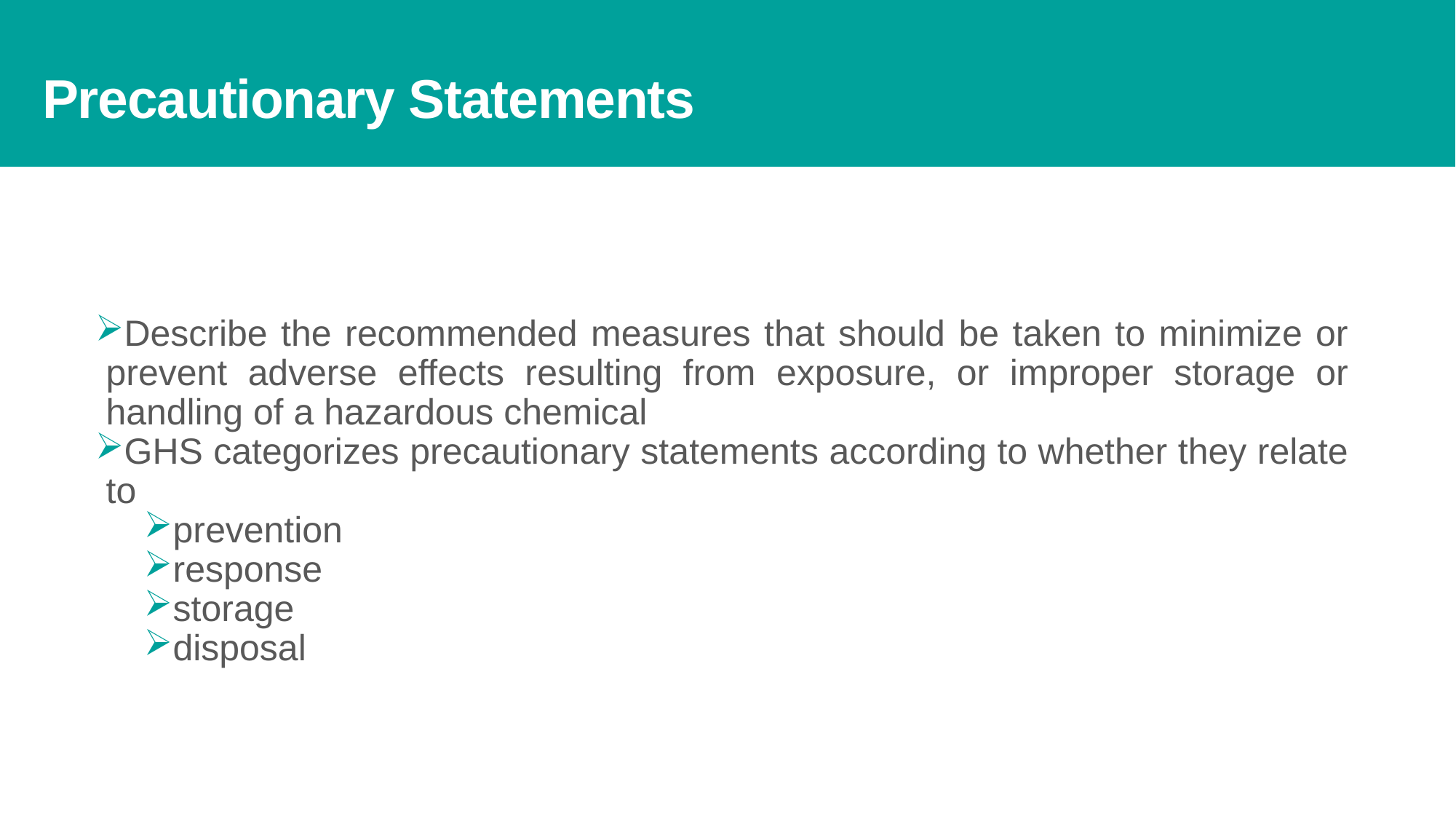

# Precautionary Statements
Describe the recommended measures that should be taken to minimize or prevent adverse effects resulting from exposure, or improper storage or handling of a hazardous chemical
GHS categorizes precautionary statements according to whether they relate to
prevention
response
storage
disposal